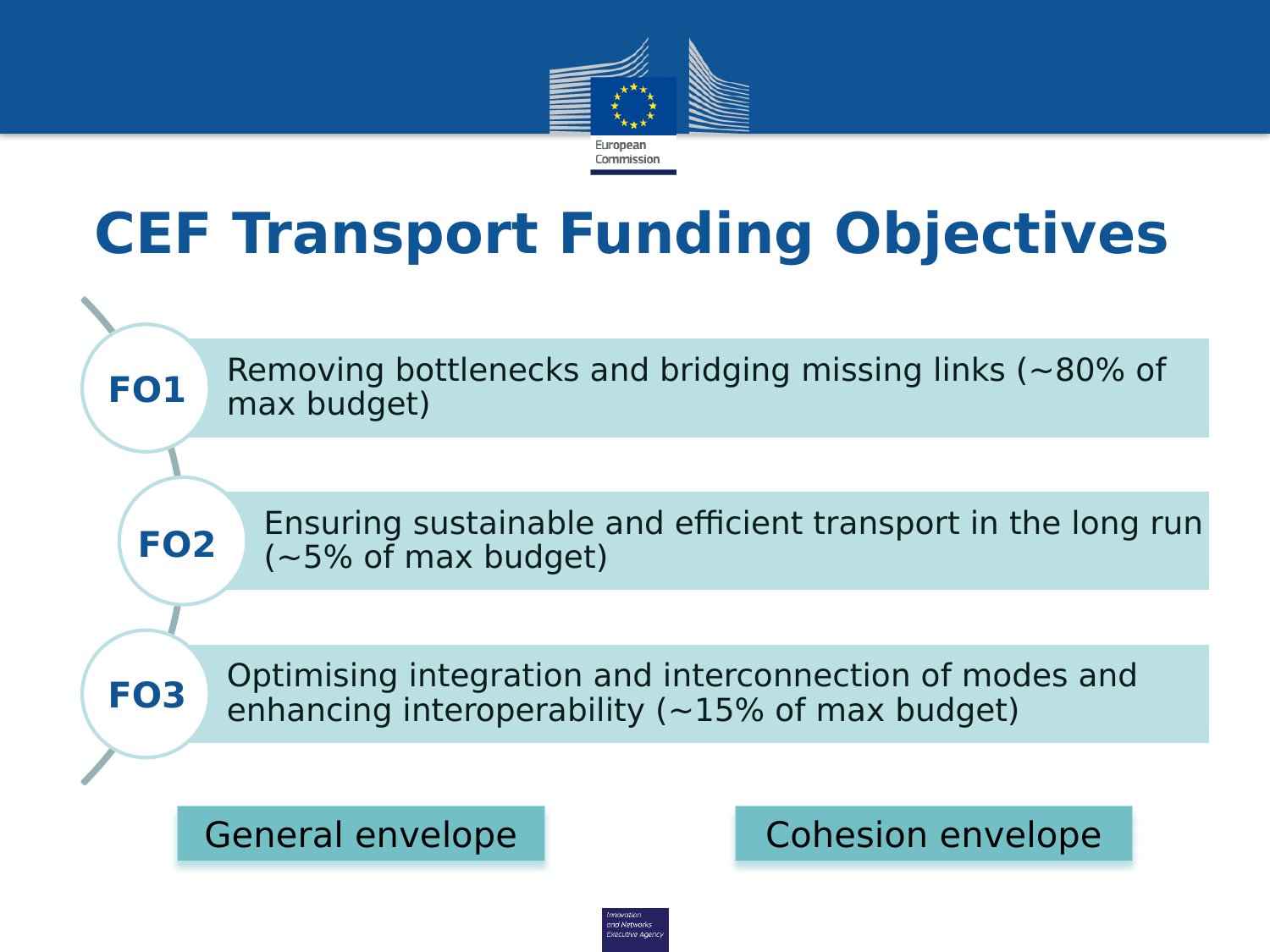

# CEF Transport Funding Objectives
Removing bottlenecks and bridging missing links (~80% of max budget)
Ensuring sustainable and efficient transport in the long run (~5% of max budget)
Optimising integration and interconnection of modes and enhancing interoperability (~15% of max budget)
FO1
FO2
FO3
General envelope
Cohesion envelope